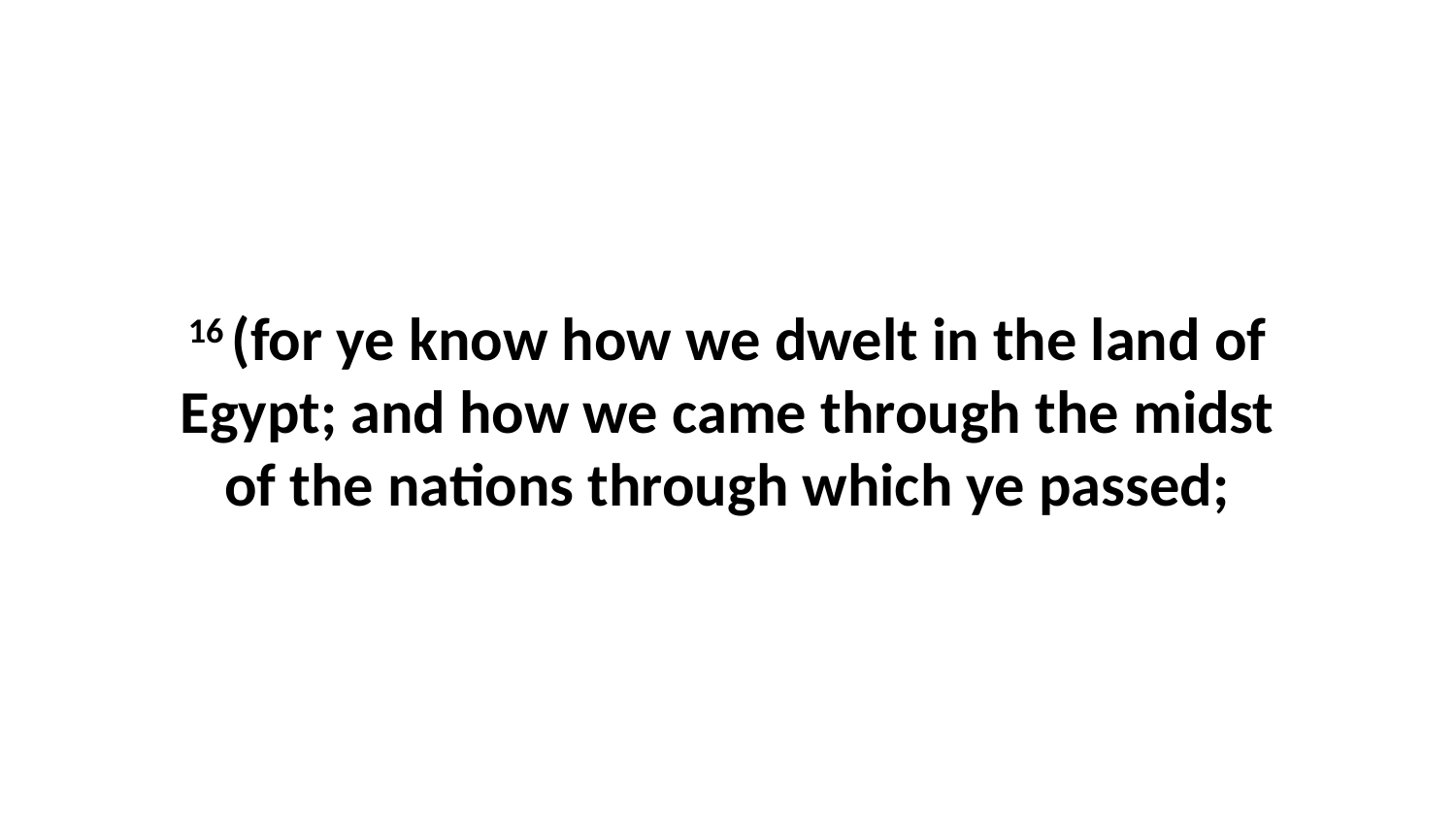

16 (for ye know how we dwelt in the land of Egypt; and how we came through the midst of the nations through which ye passed;